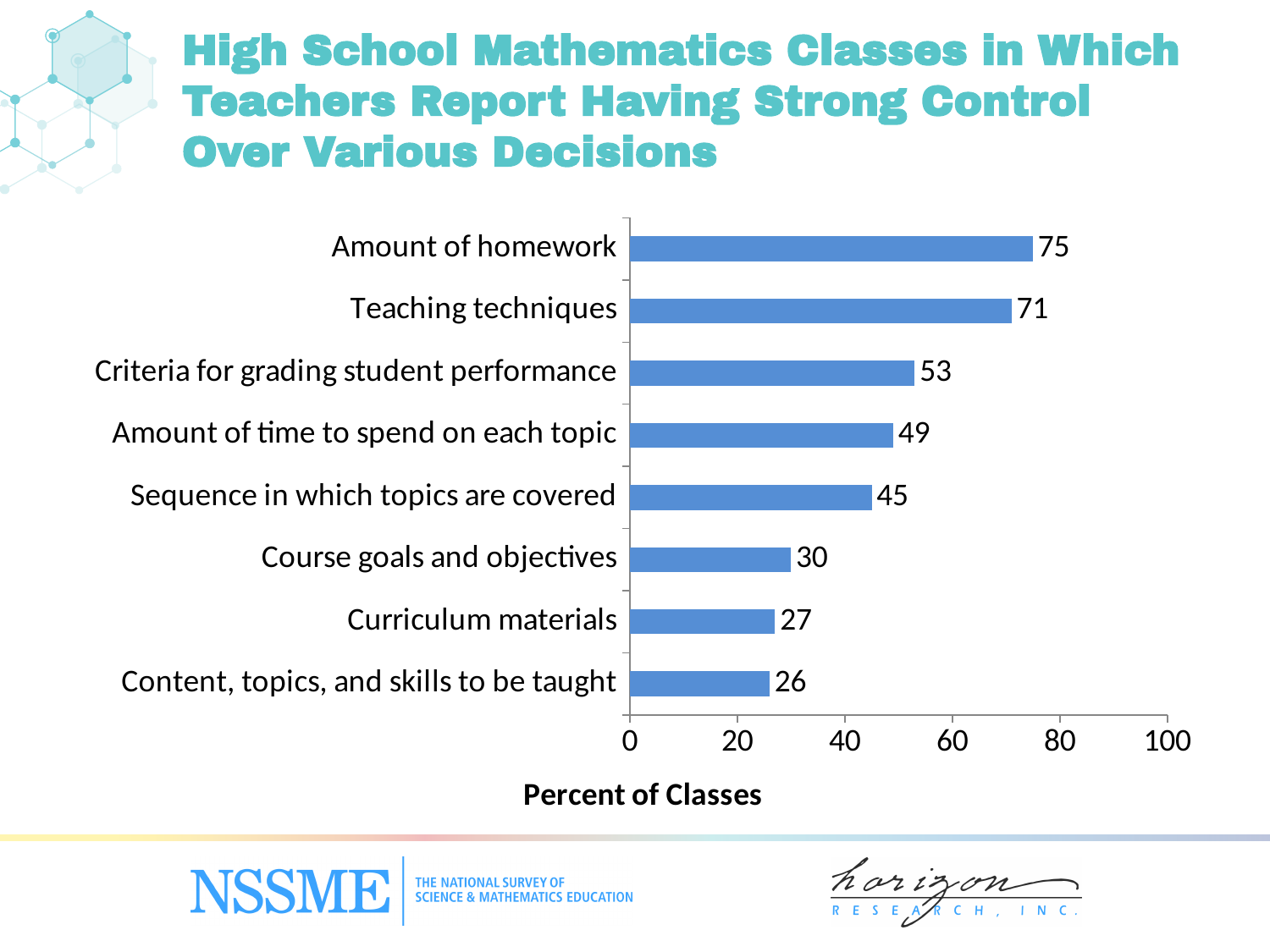

# High School Mathematics Classes in Which Teachers Report Having Strong Control Over Various Decisions

### Chart

| Category | Percent of Classes |
|---|---|
| Content, topics, and skills to be taught | 26.0 |
| Curriculum materials | 27.0 |
| Course goals and objectives | 30.0 |
| Sequence in which topics are covered | 45.0 |
| Amount of time to spend on each topic | 49.0 |
| Criteria for grading student performance | 53.0 |
| Teaching techniques | 71.0 |
| Amount of homework | 75.0 |